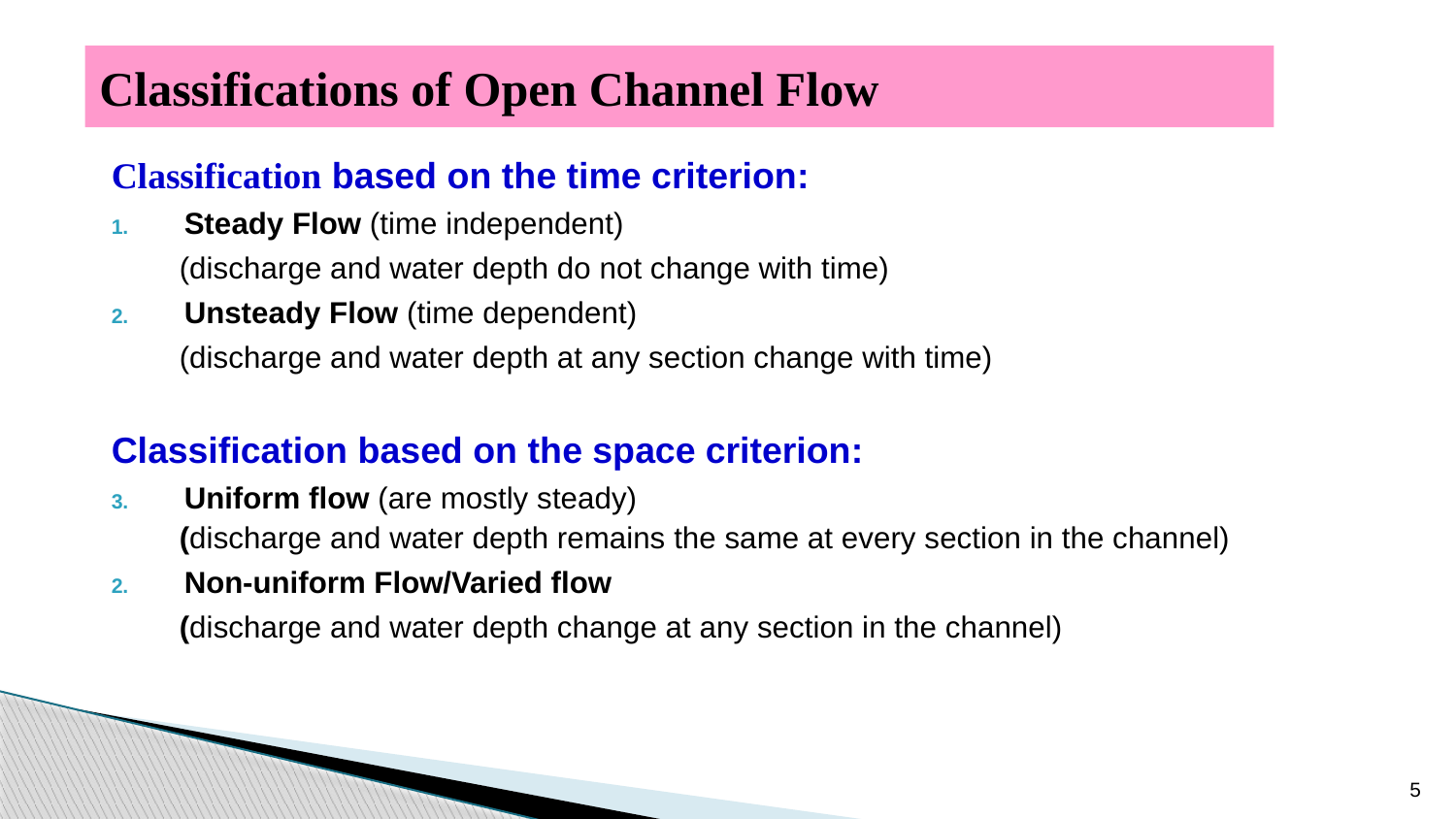

# Classifications of Open Channel Flow
Classification based on the time criterion:
Steady Flow (time independent)
        (discharge and water depth do not change with time)
Unsteady Flow (time dependent)
        (discharge and water depth at any section change with time)

Classification based on the space criterion:
Uniform flow (are mostly steady)
        (discharge and water depth remains the same at every section in the channel)
Non-uniform Flow/Varied flow
        (discharge and water depth change at any section in the channel)

5